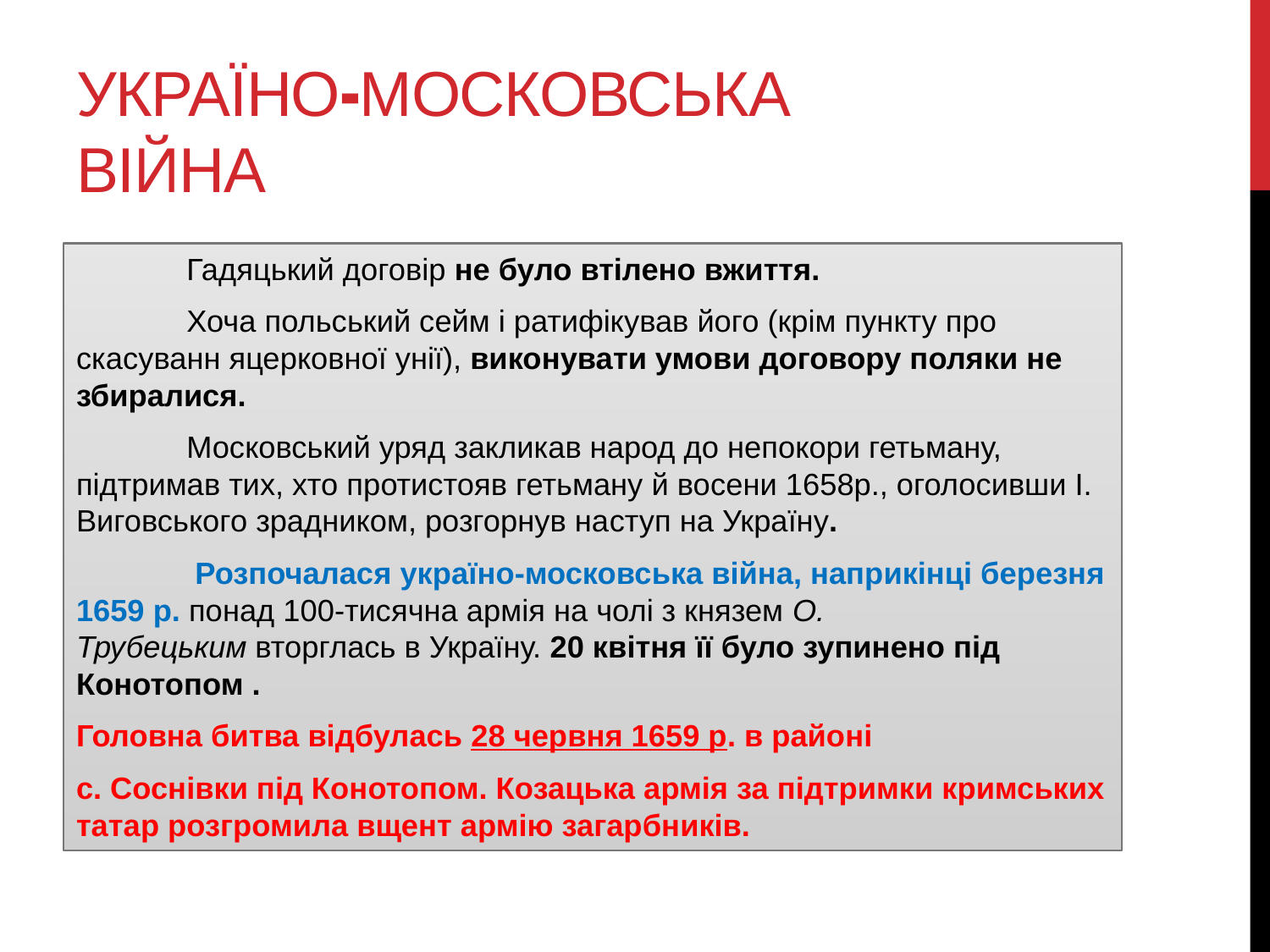

# україно-московська війна
	Гадяцький договір не було втілено вжиття.
	Хоча польський сейм і ратифікував його (крім пункту про скасуванн яцерковної унії), виконувати умови договору поляки не збиралися.
	Московський уряд закликав народ до непокори гетьману, підтримав тих, хто протистояв гетьману й во­сени 1658р., оголосивши І. Виговського зрадником, розгорнув на­ступ на Україну.
	 Розпочалася україно-московська війна, наприкінці березня 1659 р. понад 100-тисячна армія на чолі з князем О. Трубецьким вторглась в Україну. 20 квітня її було зупинено під Конотопом .
Головна битва відбулась 28 червня 1659 р. в районі
с. Соснівки під Конотопом. Козацька армія за підтримки кримських татар розгромила вщент армію загарбників.